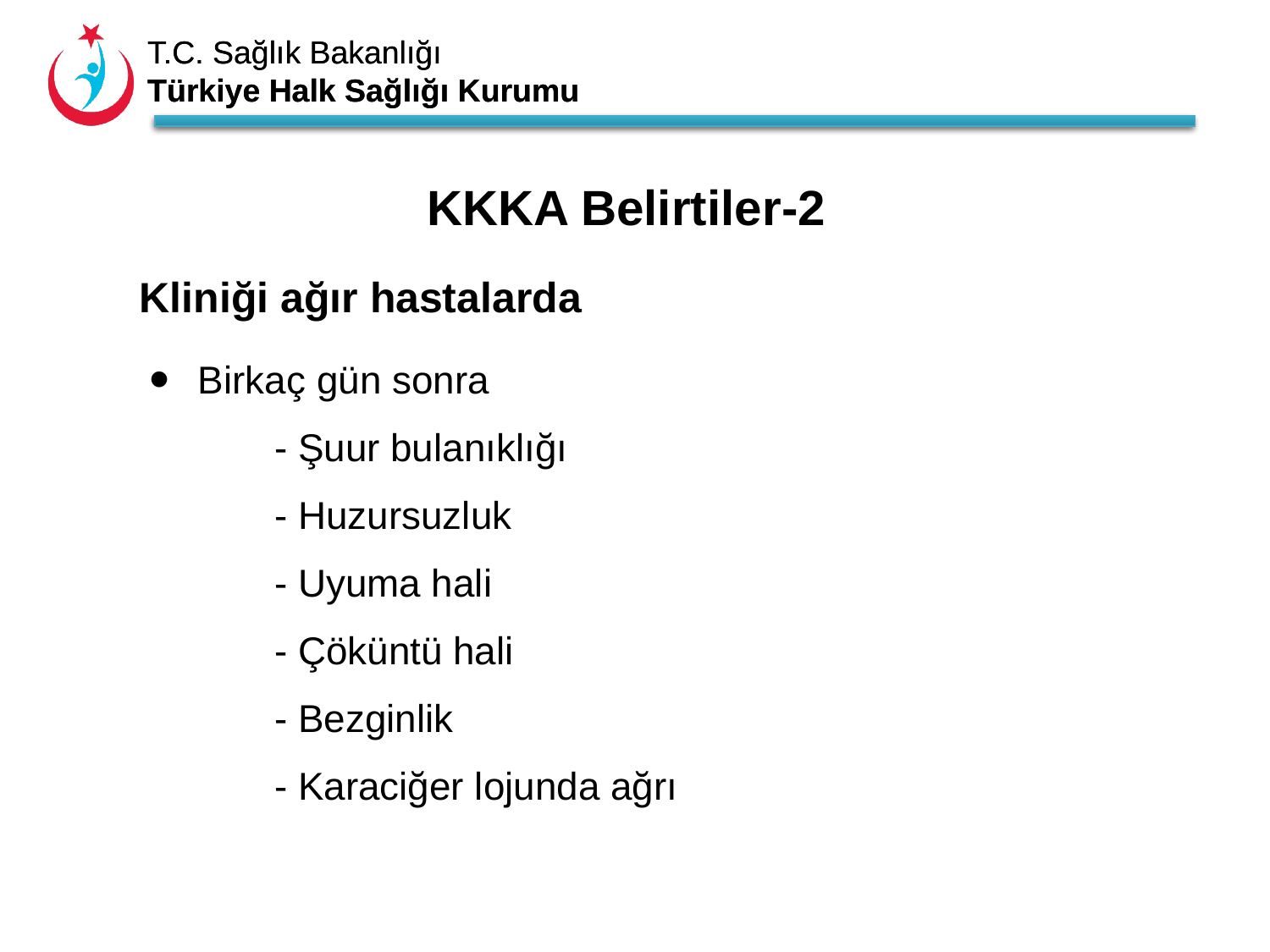

KKKA Belirtiler-2
Kliniği ağır hastalarda
Birkaç gün sonra
- Şuur bulanıklığı
- Huzursuzluk
- Uyuma hali
- Çöküntü hali
- Bezginlik
- Karaciğer lojunda ağrı